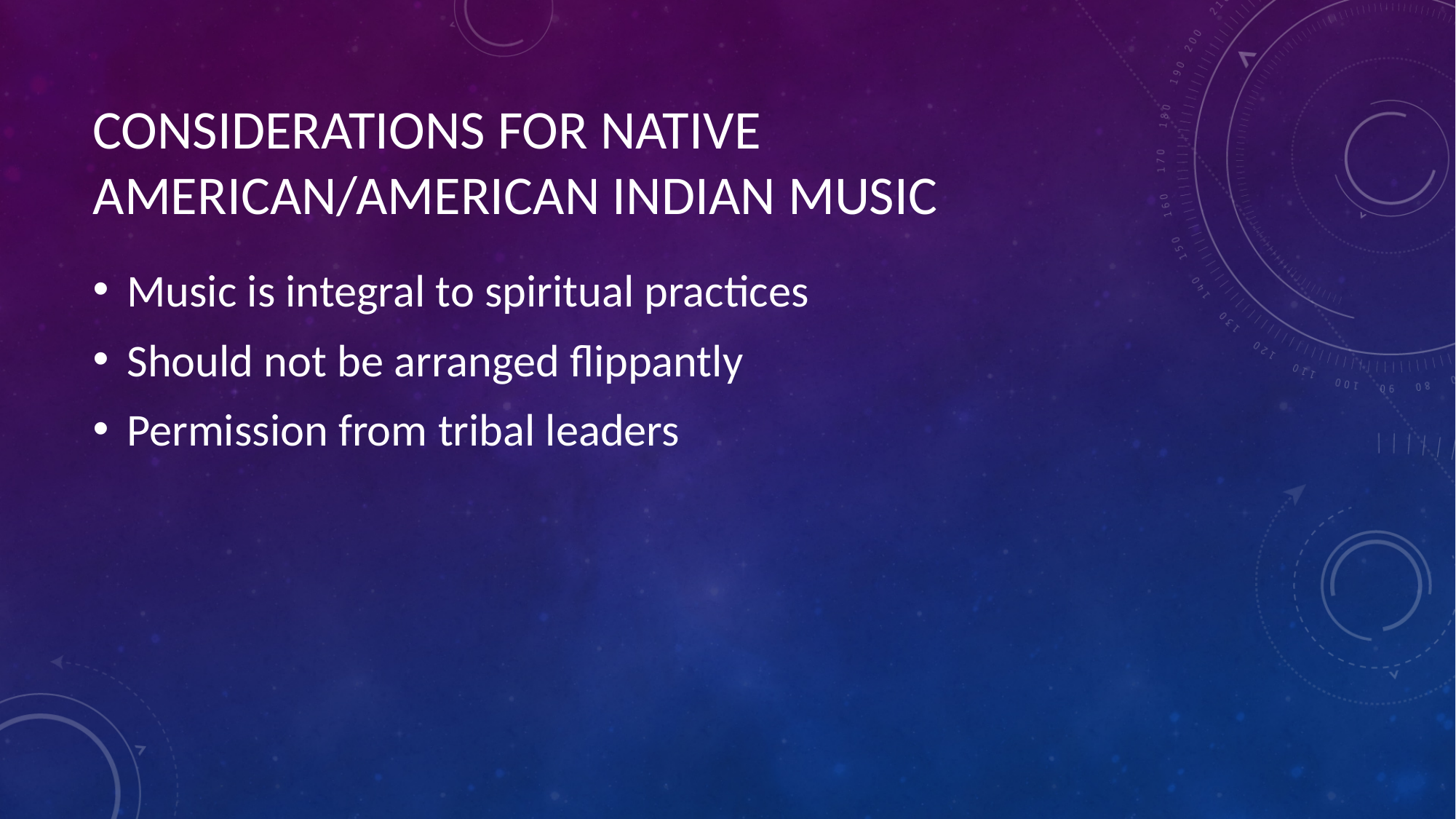

# Considerations for Native American/American Indian Music
Music is integral to spiritual practices
Should not be arranged flippantly
Permission from tribal leaders